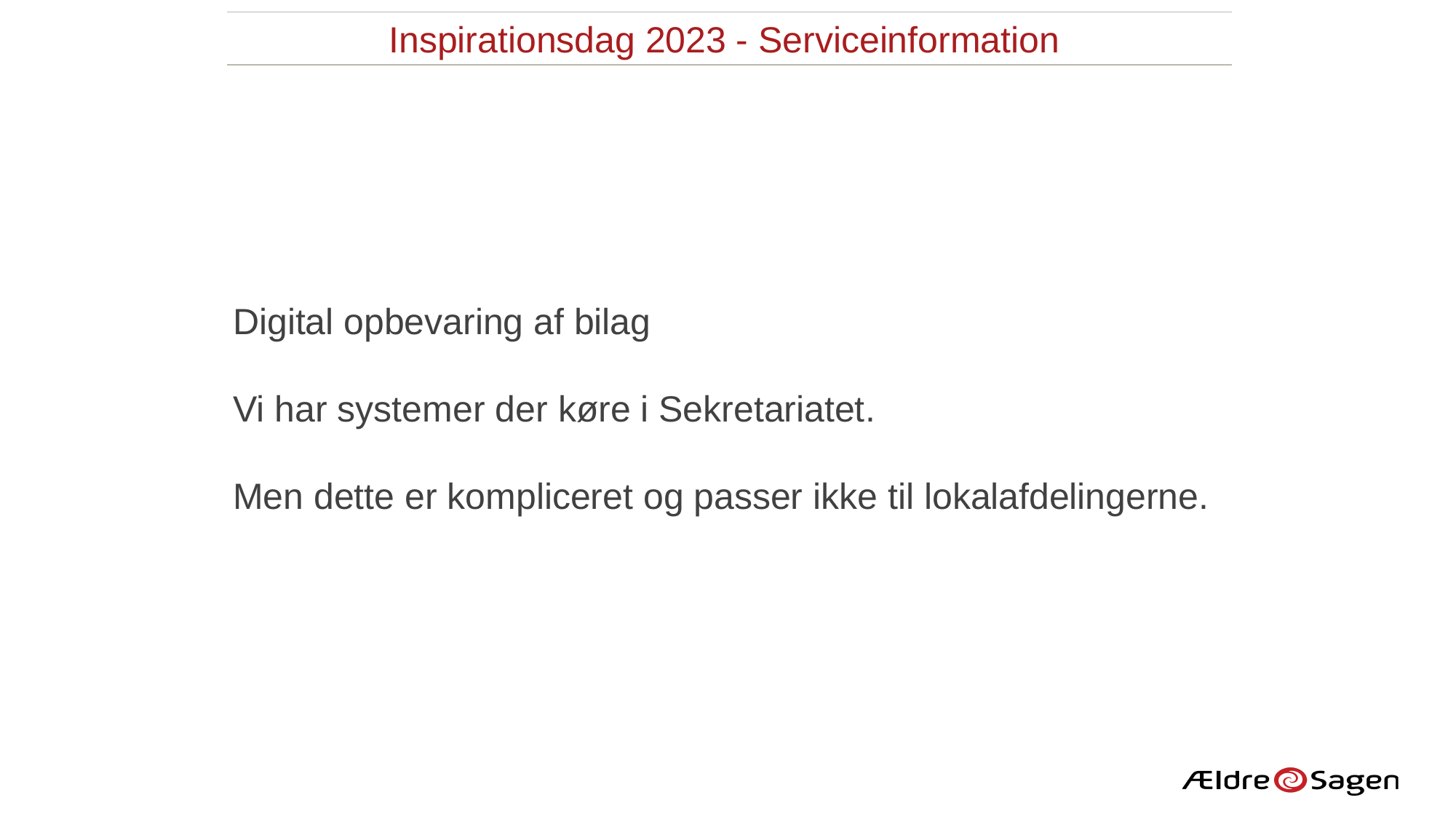

Inspirationsdag 2023 - Serviceinformation

Digital opbevaring af bilag

Vi har systemer der køre i Sekretariatet.

Men dette er kompliceret og passer ikke til lokalafdelingerne.